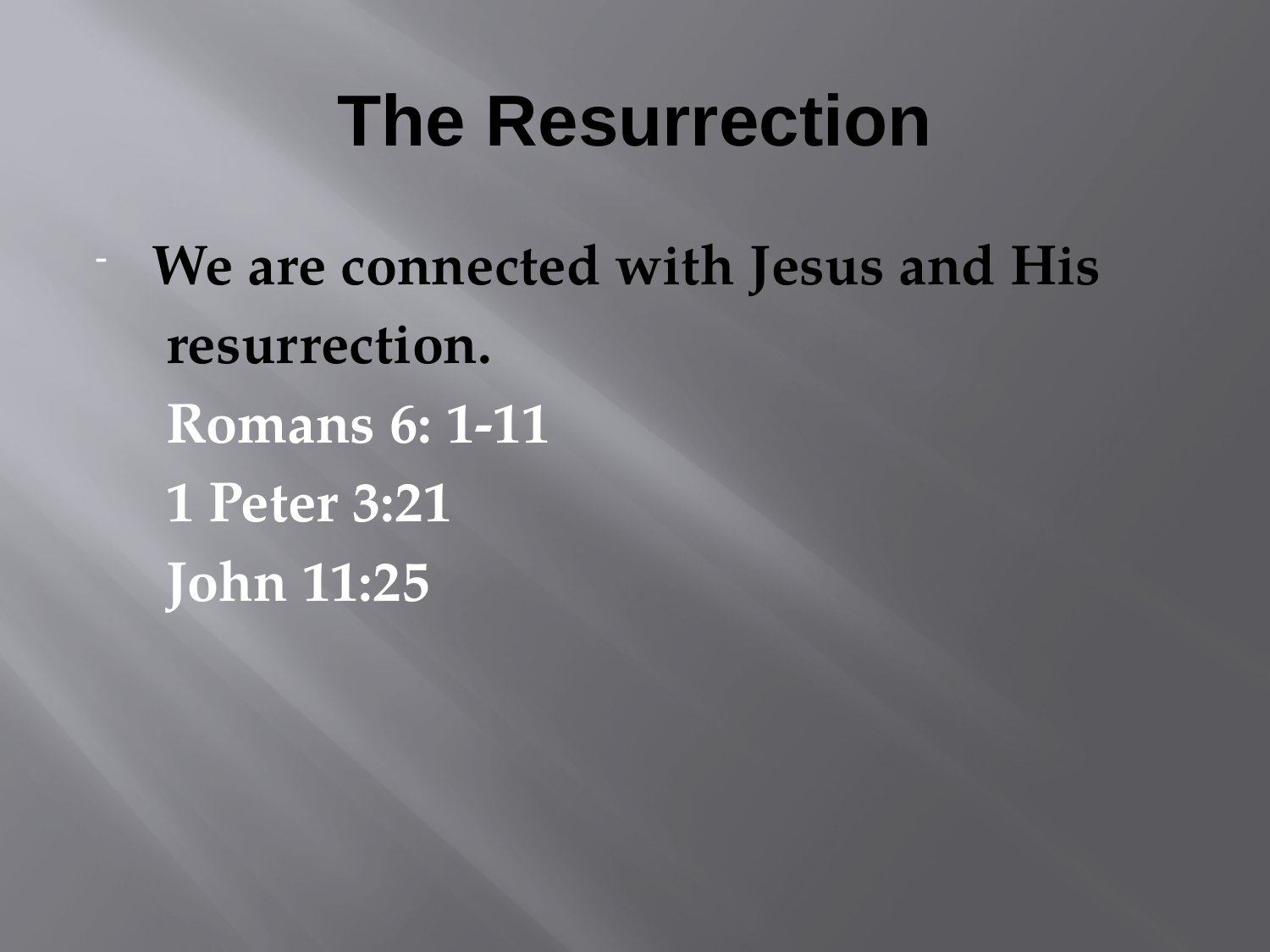

# The Resurrection
We are connected with Jesus and His
     resurrection.
     Romans 6: 1-11
     1 Peter 3:21
     John 11:25